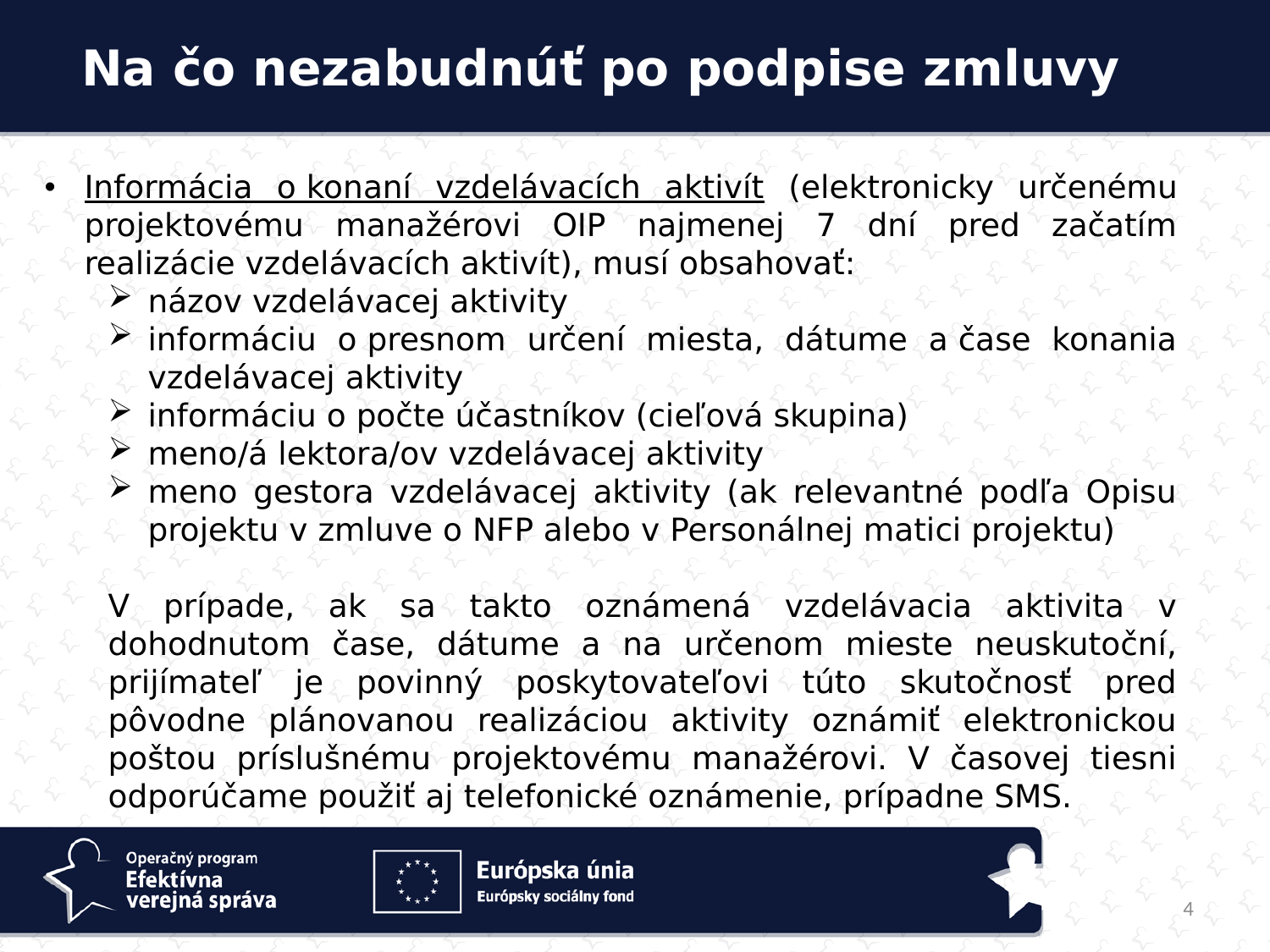

Na čo nezabudnúť po podpise zmluvy
Informácia o konaní vzdelávacích aktivít (elektronicky určenému projektovému manažérovi OIP najmenej 7 dní pred začatím realizácie vzdelávacích aktivít), musí obsahovať:
názov vzdelávacej aktivity
informáciu o presnom určení miesta, dátume a čase konania vzdelávacej aktivity
informáciu o počte účastníkov (cieľová skupina)
meno/á lektora/ov vzdelávacej aktivity
meno gestora vzdelávacej aktivity (ak relevantné podľa Opisu projektu v zmluve o NFP alebo v Personálnej matici projektu)

V prípade, ak sa takto oznámená vzdelávacia aktivita v dohodnutom čase, dátume a na určenom mieste neuskutoční, prijímateľ je povinný poskytovateľovi túto skutočnosť pred pôvodne plánovanou realizáciou aktivity oznámiť elektronickou poštou príslušnému projektovému manažérovi. V časovej tiesni odporúčame použiť aj telefonické oznámenie, prípadne SMS.

4